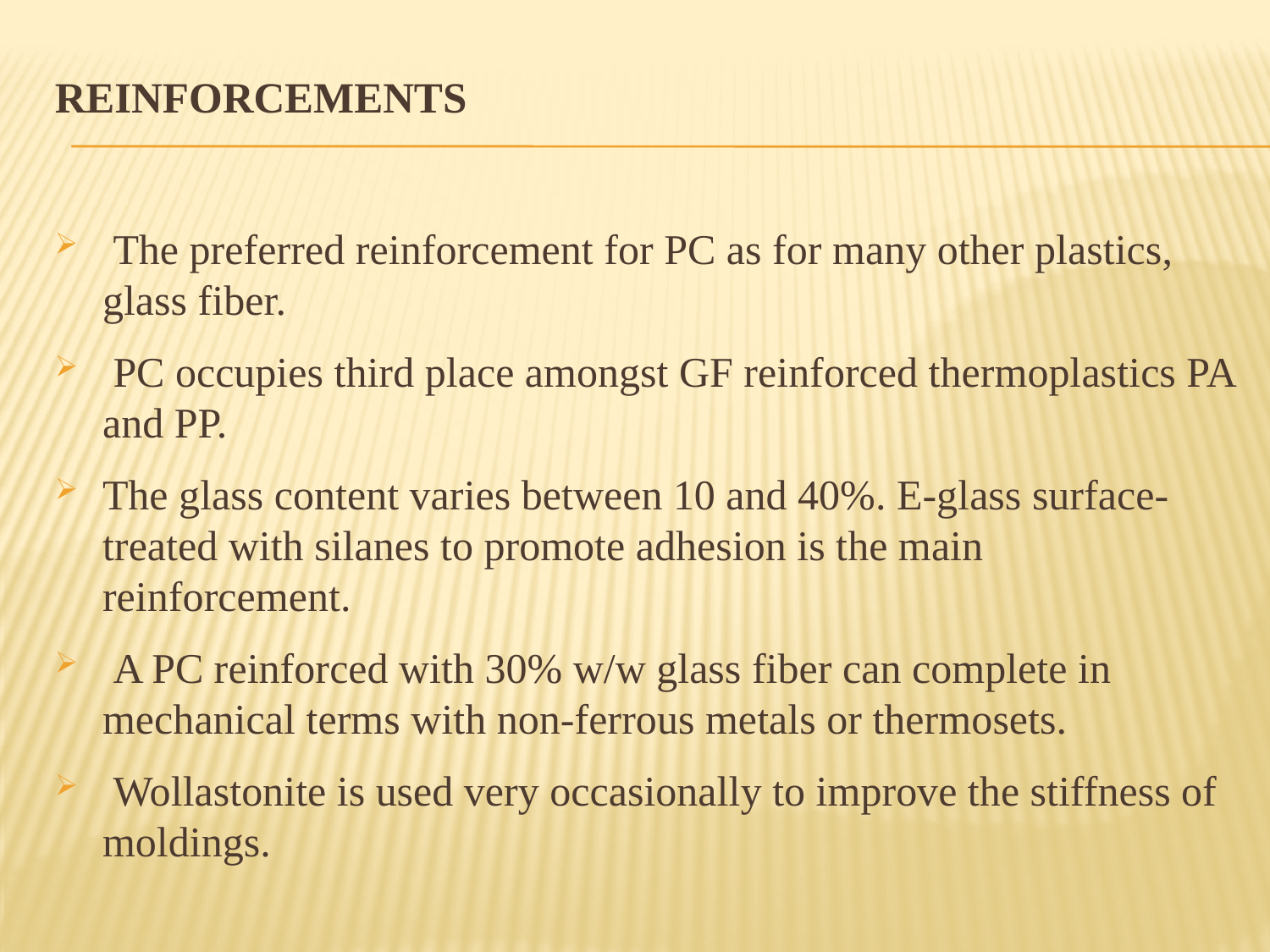

# Reinforcements
 The preferred reinforcement for PC as for many other plastics, glass fiber.
 PC occupies third place amongst GF reinforced thermoplastics PA and PP.
The glass content varies between 10 and 40%. E-glass surface-treated with silanes to promote adhesion is the main reinforcement.
 A PC reinforced with 30% w/w glass fiber can complete in mechanical terms with non-ferrous metals or thermosets.
 Wollastonite is used very occasionally to improve the stiffness of moldings.